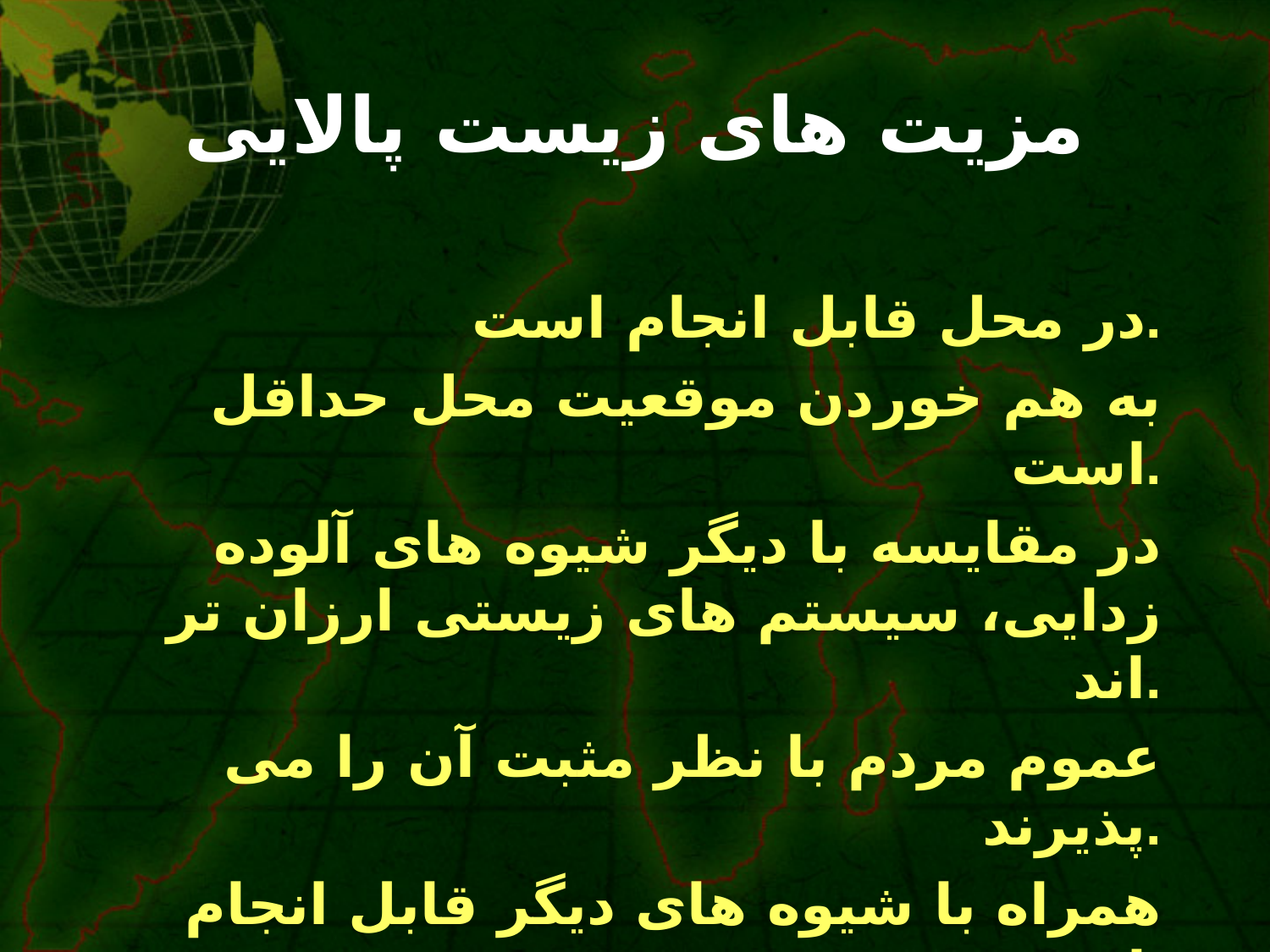

# مزیت های زیست پالایی
در محل قابل انجام است.
به هم خوردن موقعیت محل حداقل است.
در مقایسه با دیگر شیوه های آلوده زدایی، سیستم های زیستی ارزان تر اند.
عموم مردم با نظر مثبت آن را می پذیرند.
همراه با شیوه های دیگر قابل انجام است.
از نظر محیطی زیان آور نیست.
در 24 ساعت شبانه روز کار بی وقفه ادامه دارد .